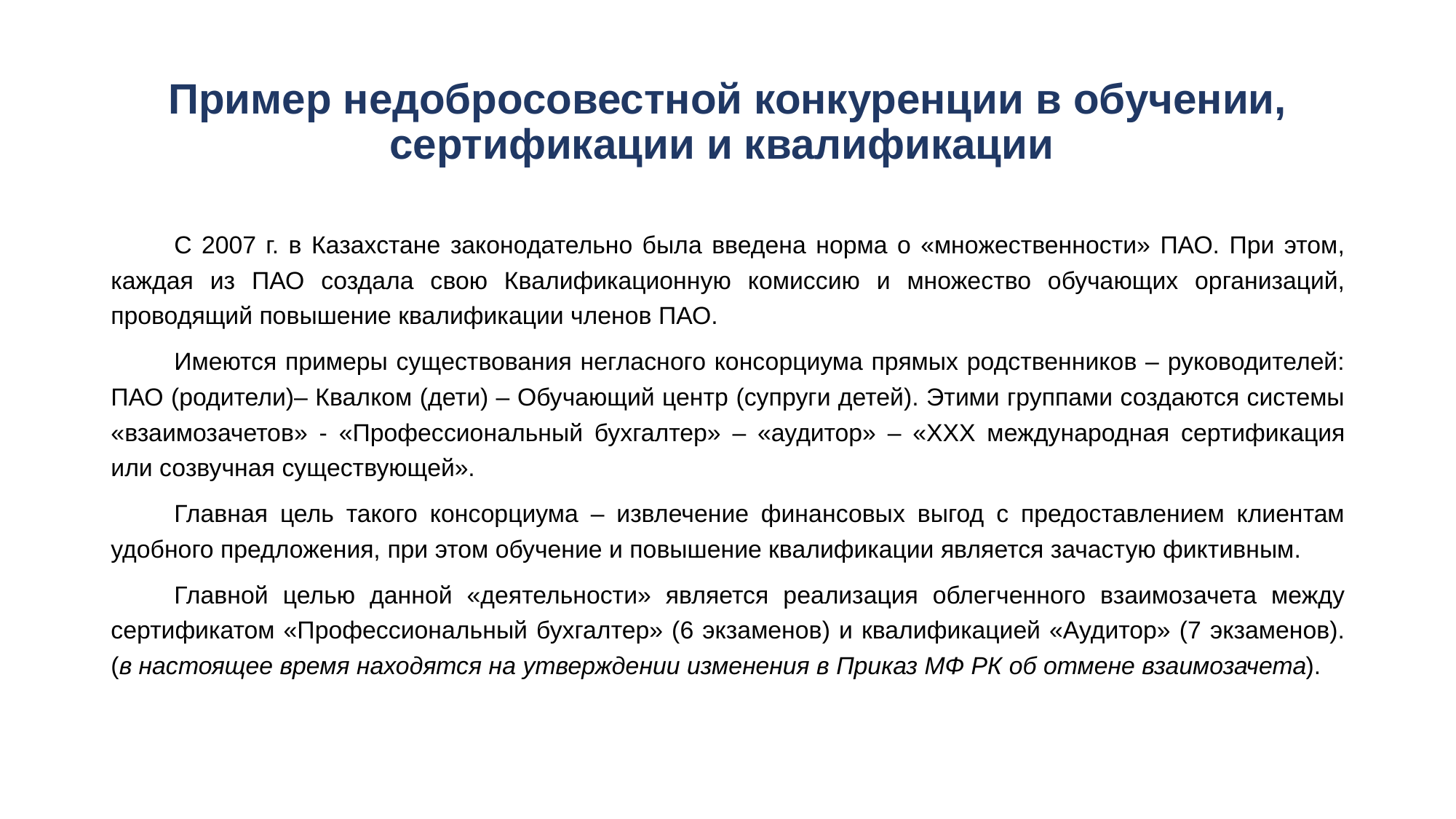

# Пример недобросовестной конкуренции в обучении, сертификации и квалификации
	С 2007 г. в Казахстане законодательно была введена норма о «множественности» ПАО. При этом, каждая из ПАО создала свою Квалификационную комиссию и множество обучающих организаций, проводящий повышение квалификации членов ПАО.
	Имеются примеры существования негласного консорциума прямых родственников – руководителей: ПАО (родители)– Квалком (дети) – Обучающий центр (супруги детей). Этими группами создаются системы «взаимозачетов» - «Профессиональный бухгалтер» – «аудитор» – «ХХХ международная сертификация или созвучная существующей».
	Главная цель такого консорциума – извлечение финансовых выгод с предоставлением клиентам удобного предложения, при этом обучение и повышение квалификации является зачастую фиктивным.
	Главной целью данной «деятельности» является реализация облегченного взаимозачета между сертификатом «Профессиональный бухгалтер» (6 экзаменов) и квалификацией «Аудитор» (7 экзаменов). (в настоящее время находятся на утверждении изменения в Приказ МФ РК об отмене взаимозачета).